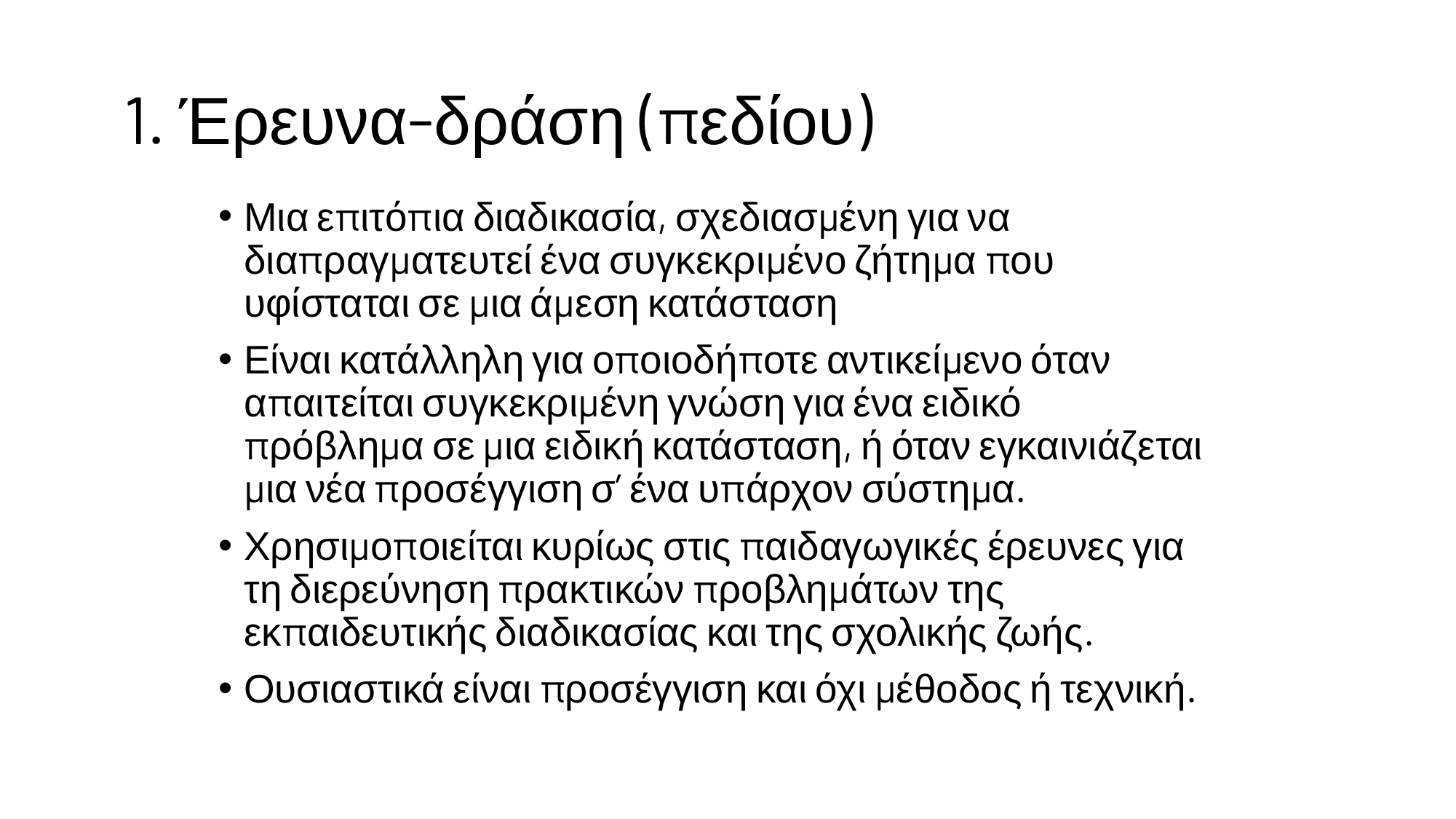

# 1. Έρευνα-δράση (πεδίου)
Μια επιτόπια διαδικασία, σχεδιασμένη για να διαπραγματευτεί ένα συγκεκριμένο ζήτημα που υφίσταται σε μια άμεση κατάσταση
Είναι κατάλληλη για οποιοδήποτε αντικείμενο όταν απαιτείται συγκεκριμένη γνώση για ένα ειδικό πρόβλημα σε μια ειδική κατάσταση, ή όταν εγκαινιάζεται μια νέα προσέγγιση σ’ ένα υπάρχον σύστημα.
Χρησιμοποιείται κυρίως στις παιδαγωγικές έρευνες για τη διερεύνηση πρακτικών προβλημάτων της εκπαιδευτικής διαδικασίας και της σχολικής ζωής.
Ουσιαστικά είναι προσέγγιση και όχι μέθοδος ή τεχνική.